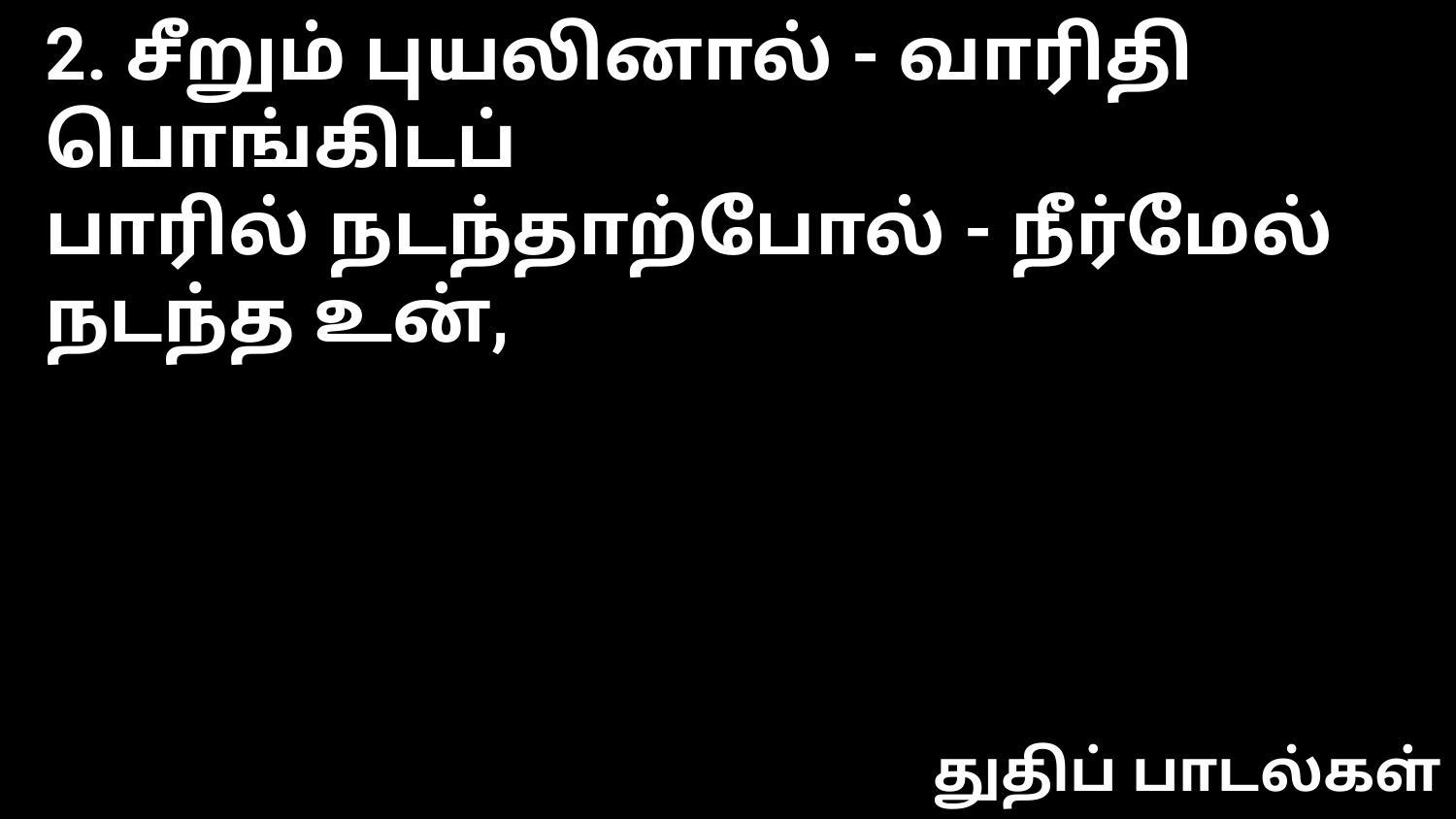

2. சீறும் புயலினால் - வாரிதி பொங்கிடப்
பாரில் நடந்தாற்போல் - நீர்மேல் நடந்த உன்,

துதிப் பாடல்கள்